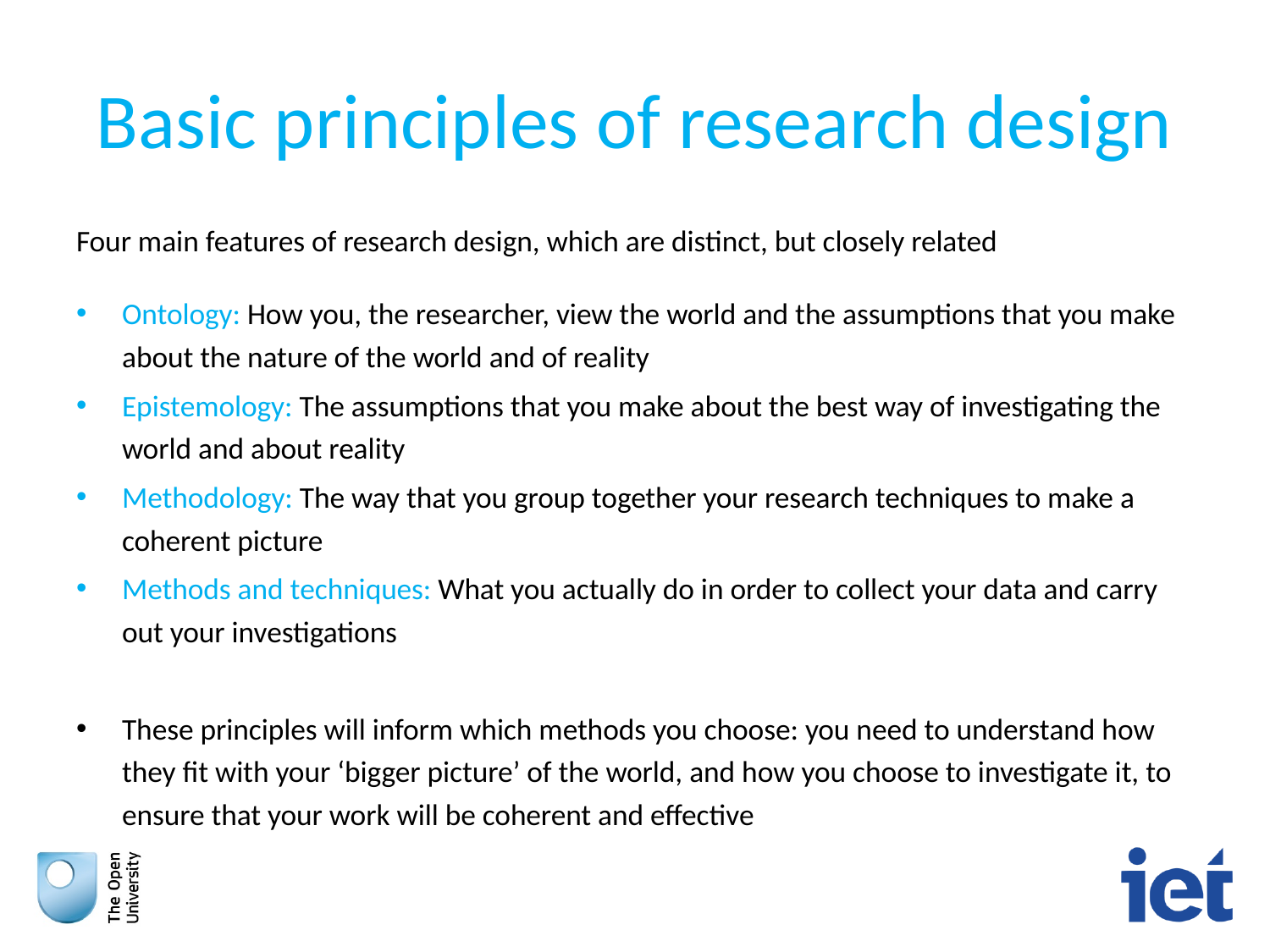

# Basic principles of research design
Four main features of research design, which are distinct, but closely related
Ontology: How you, the researcher, view the world and the assumptions that you make about the nature of the world and of reality
Epistemology: The assumptions that you make about the best way of investigating the world and about reality
Methodology: The way that you group together your research techniques to make a coherent picture
Methods and techniques: What you actually do in order to collect your data and carry out your investigations

These principles will inform which methods you choose: you need to understand how they fit with your ‘bigger picture’ of the world, and how you choose to investigate it, to ensure that your work will be coherent and effective